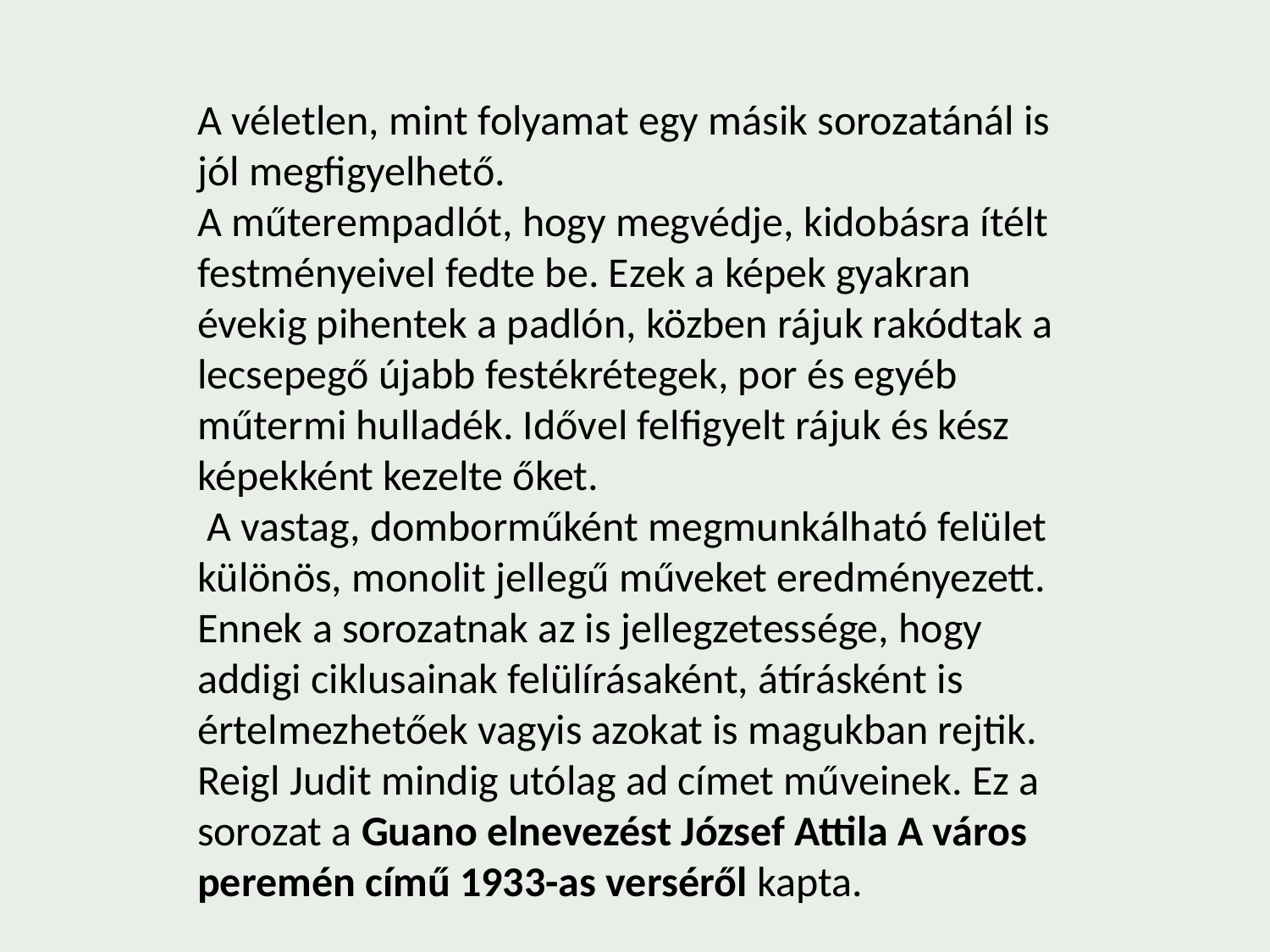

A véletlen, mint folyamat egy másik sorozatánál is jól megfigyelhető.
A műterempadlót, hogy megvédje, kidobásra ítélt festményeivel fedte be. Ezek a képek gyakran évekig pihentek a padlón, közben rájuk rakódtak a lecsepegő újabb festékrétegek, por és egyéb műtermi hulladék. Idővel felfigyelt rájuk és kész képekként kezelte őket.
 A vastag, domborműként megmunkálható felület különös, monolit jellegű műveket eredményezett. Ennek a sorozatnak az is jellegzetessége, hogy addigi ciklusainak felülírásaként, átírásként is értelmezhetőek vagyis azokat is magukban rejtik. Reigl Judit mindig utólag ad címet műveinek. Ez a sorozat a Guano elnevezést József Attila A város peremén című 1933-as verséről kapta.